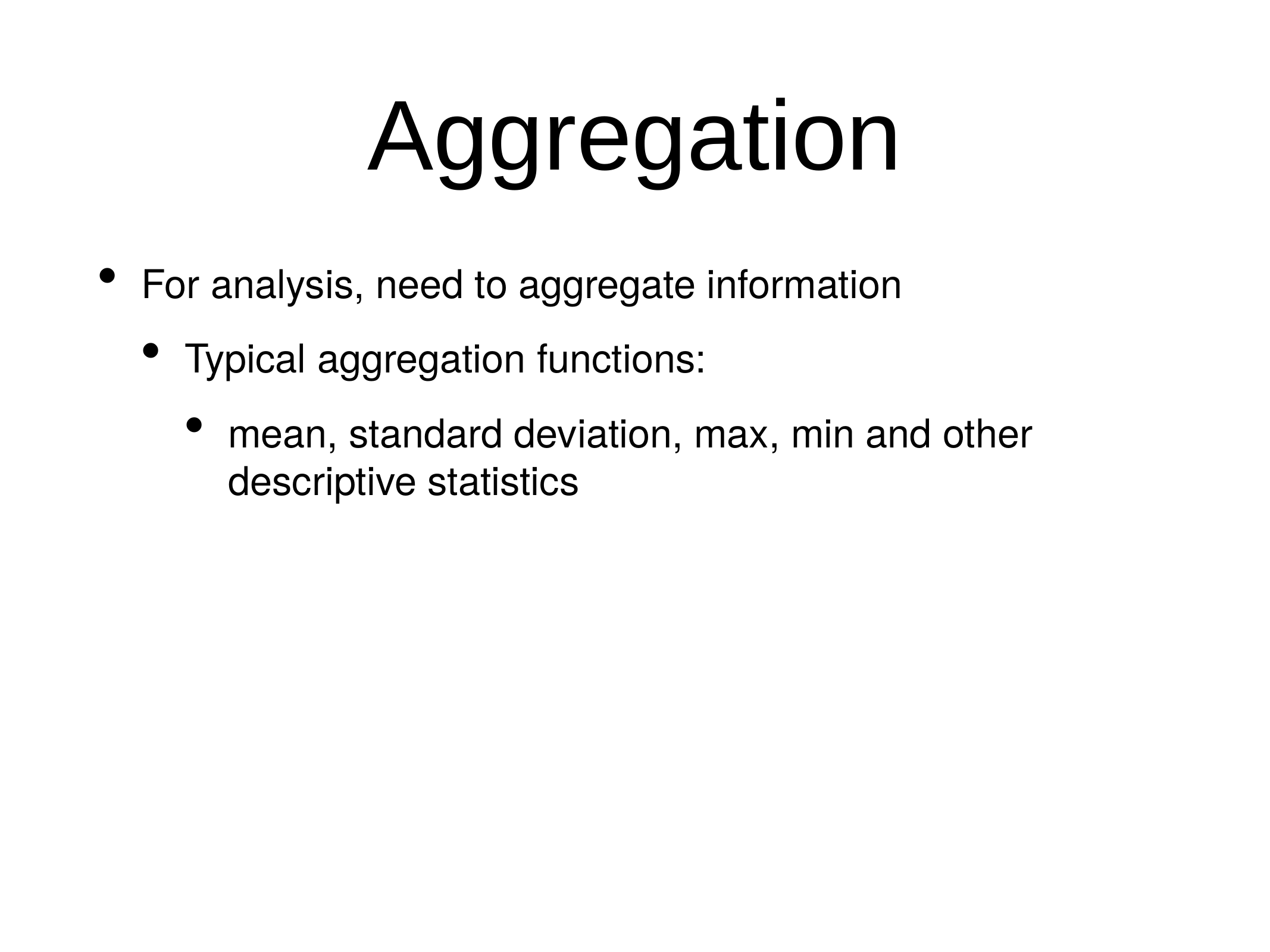

# Aggregation
For analysis, need to aggregate information
Typical aggregation functions:
mean, standard deviation, max, min and other descriptive statistics